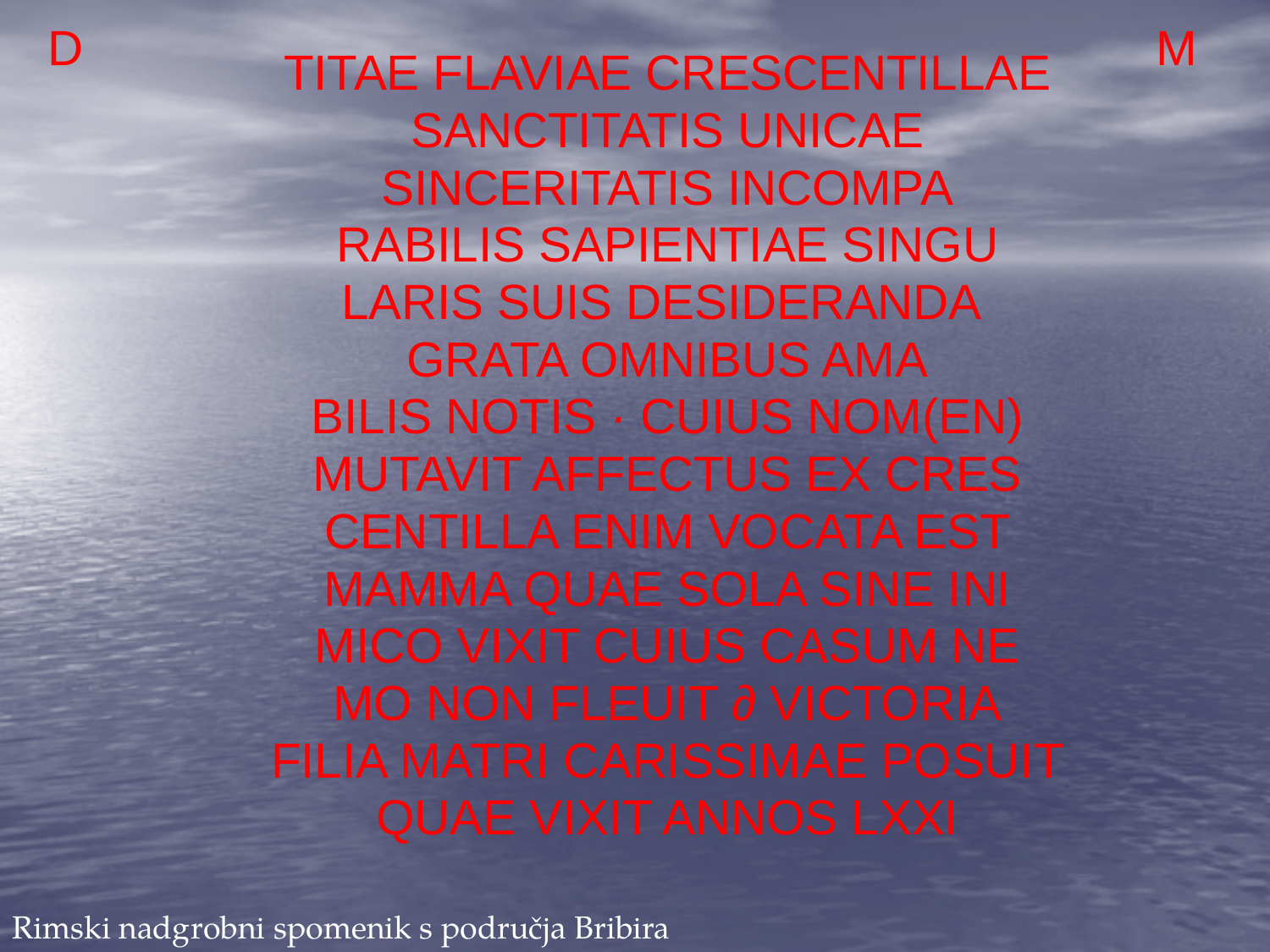

# D							                M
TITAE FLAVIAE CRESCENTILLAE
SANCTITATIS UNICAE
SINCERITATIS INCOMPA
RABILIS SAPIENTIAE SINGU
LARIS SUIS DESIDERANDA
GRATA OMNIBUS AMA
BILIS NOTIS · CUIUS NOM(EN)
MUTAVIT AFFECTUS EX CRES
CENTILLA ENIM VOCATA EST
MAMMA QUAE SOLA SINE INI
MICO VIXIT CUIUS CASUM NE
MO NON FLEUIT ∂ VICTORIA
FILIA MATRI CARISSIMAE POSUIT
QUAE VIXIT ANNOS LXXI
Rimski nadgrobni spomenik s područja Bribira